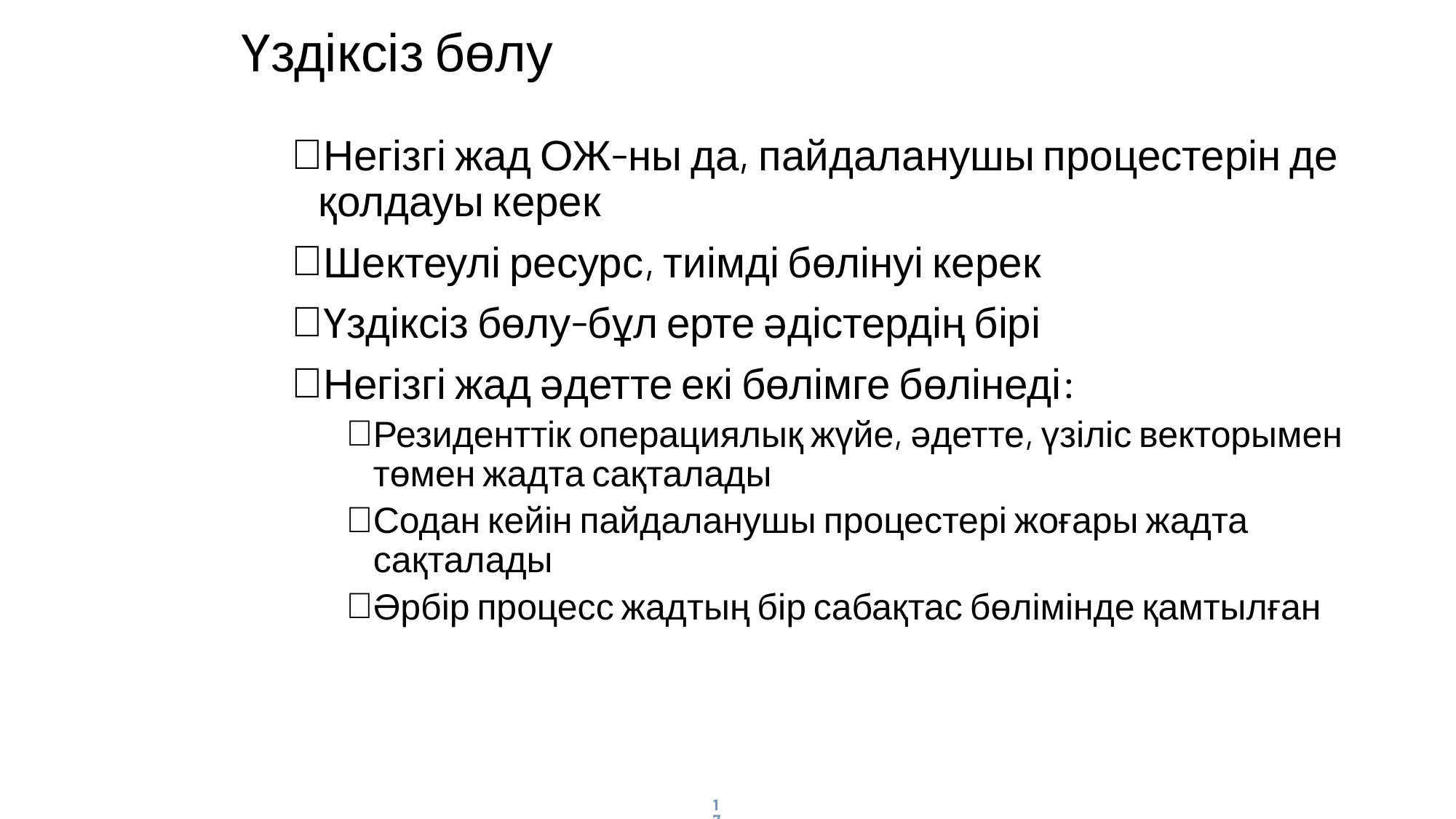

Үздіксіз бөлу
Негізгі жад ОЖ-ны да, пайдаланушы процестерін де қолдауы керек
Шектеулі ресурс, тиімді бөлінуі керек
Үздіксіз бөлу-бұл ерте әдістердің бірі
Негізгі жад әдетте екі бөлімге бөлінеді:
Резиденттік операциялық жүйе, әдетте, үзіліс векторымен төмен жадта сақталады
Содан кейін пайдаланушы процестері жоғары жадта сақталады
Әрбір процесс жадтың бір сабақтас бөлімінде қамтылған
17